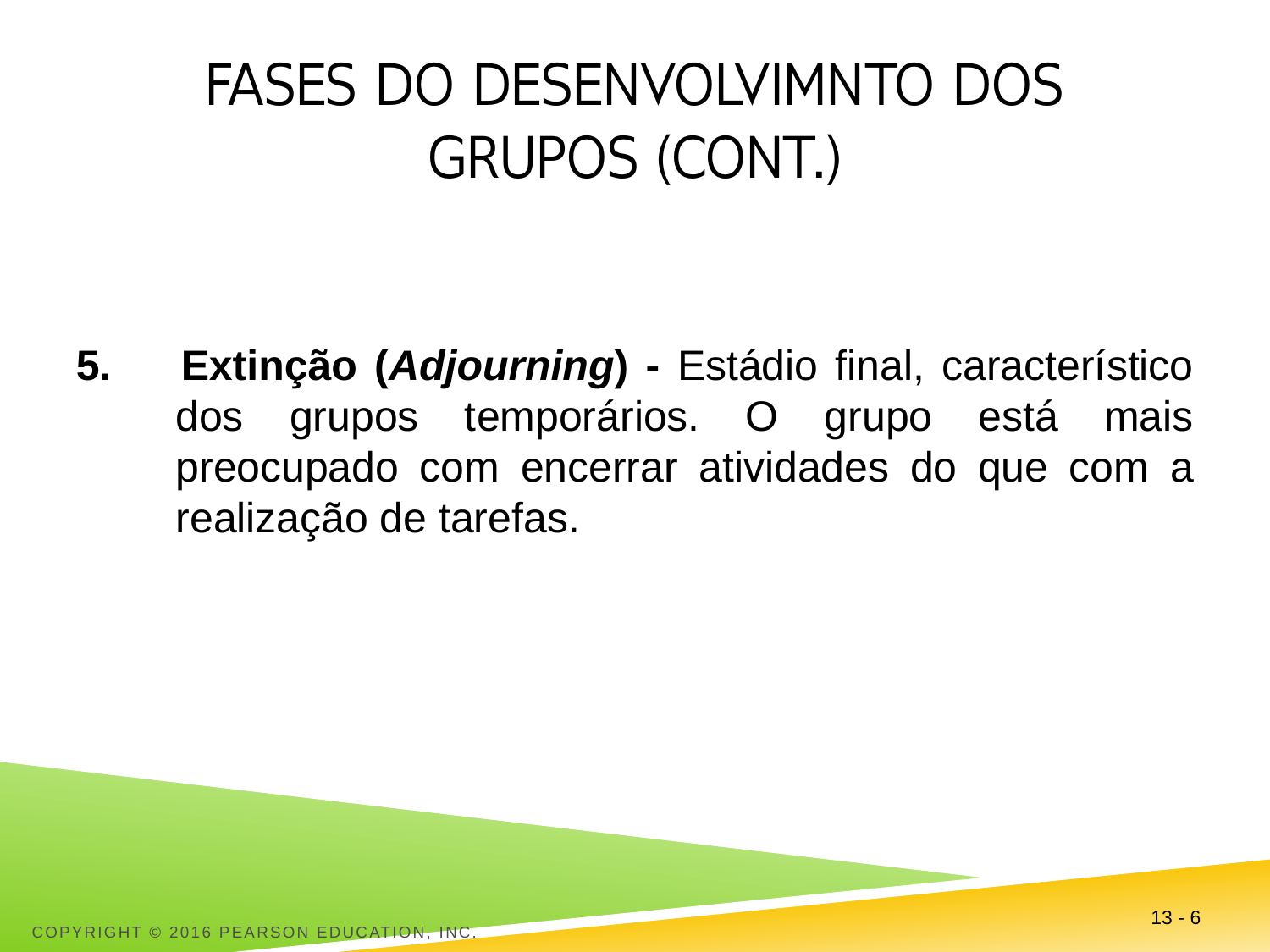

# Fases do desenvolvimnto dos grupos (cont.)

5. 	Extinção (Adjourning) - Estádio final, característico dos grupos temporários. O grupo está mais preocupado com encerrar atividades do que com a realização de tarefas.

Copyright © 2016 Pearson Education, Inc.
13 - 6